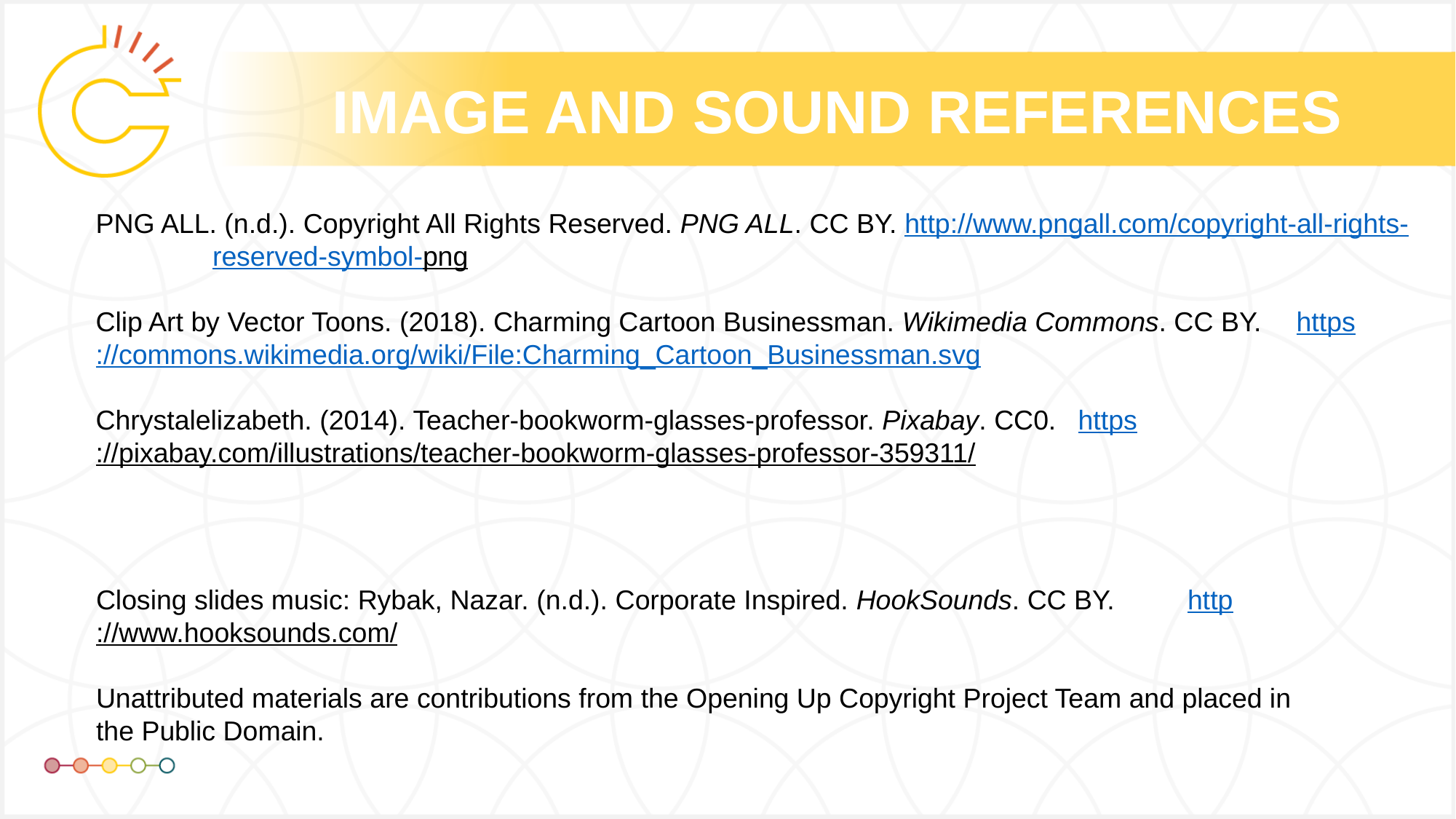

# IMAGE AND SOUND REFERENCES
PNG ALL. (n.d.). Copyright All Rights Reserved. PNG ALL. CC BY. http://www.pngall.com/copyright-all-rights-
	 reserved-symbol-png

Clip Art by Vector Toons. (2018). Charming Cartoon Businessman. Wikimedia Commons. CC BY. 	https://commons.wikimedia.org/wiki/File:Charming_Cartoon_Businessman.svg

Chrystalelizabeth. (2014). Teacher-bookworm-glasses-professor. Pixabay. CC0. 	https://pixabay.com/illustrations/teacher-bookworm-glasses-professor-359311/
Closing slides music: Rybak, Nazar. (n.d.). Corporate Inspired. HookSounds. CC BY. 	http://www.hooksounds.com/

Unattributed materials are contributions from the Opening Up Copyright Project Team and placed in the Public Domain.